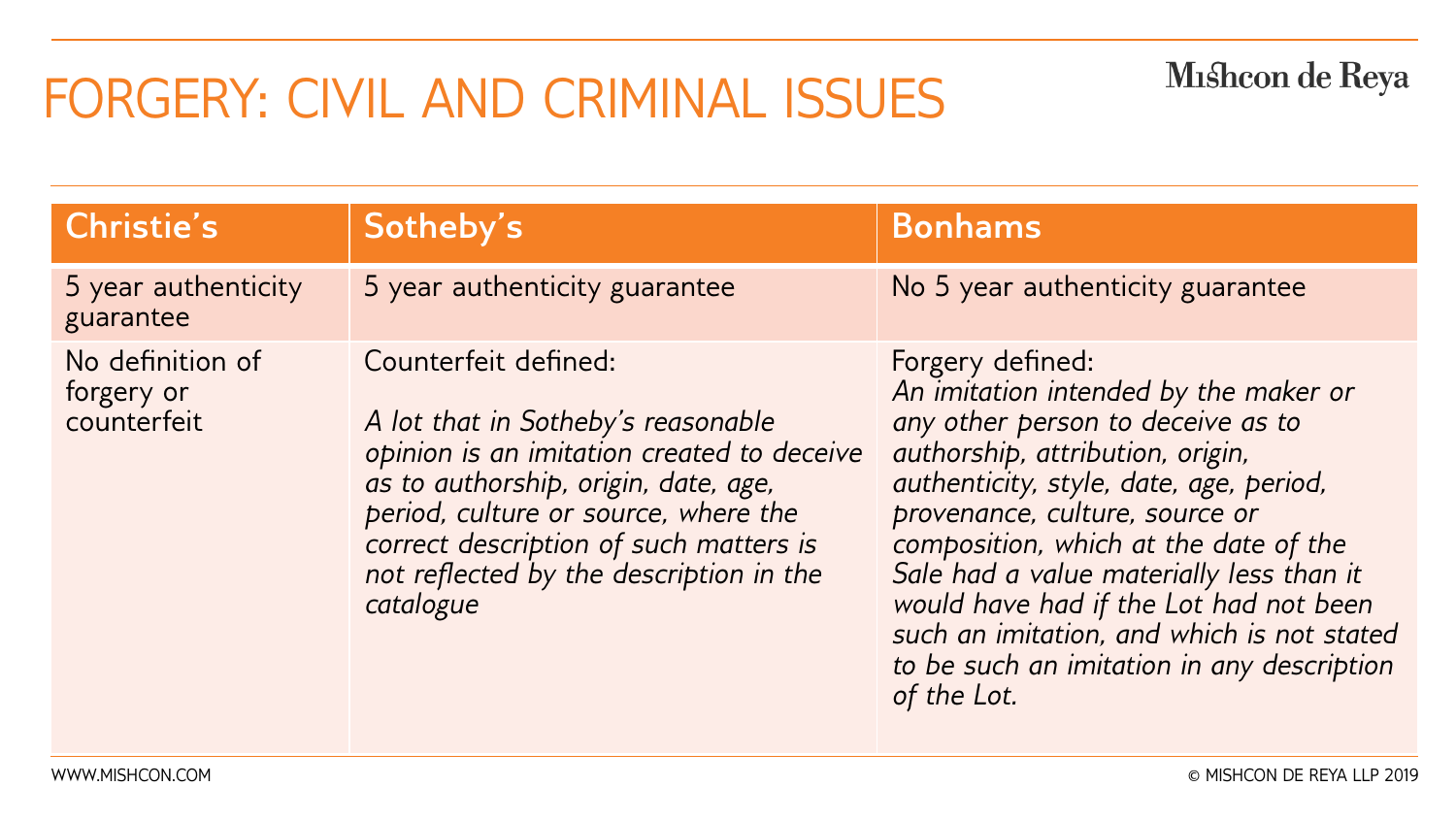

# Forgery: civil and criminal issues
| Christie’s | Sotheby’s | Bonhams |
| --- | --- | --- |
| 5 year authenticity guarantee | 5 year authenticity guarantee | No 5 year authenticity guarantee |
| No definition of forgery or counterfeit | Counterfeit defined: A lot that in Sotheby’s reasonable opinion is an imitation created to deceive as to authorship, origin, date, age, period, culture or source, where the correct description of such matters is not reflected by the description in the catalogue | Forgery defined: An imitation intended by the maker or any other person to deceive as to authorship, attribution, origin, authenticity, style, date, age, period, provenance, culture, source or composition, which at the date of the Sale had a value materially less than it would have had if the Lot had not been such an imitation, and which is not stated to be such an imitation in any description of the Lot. |